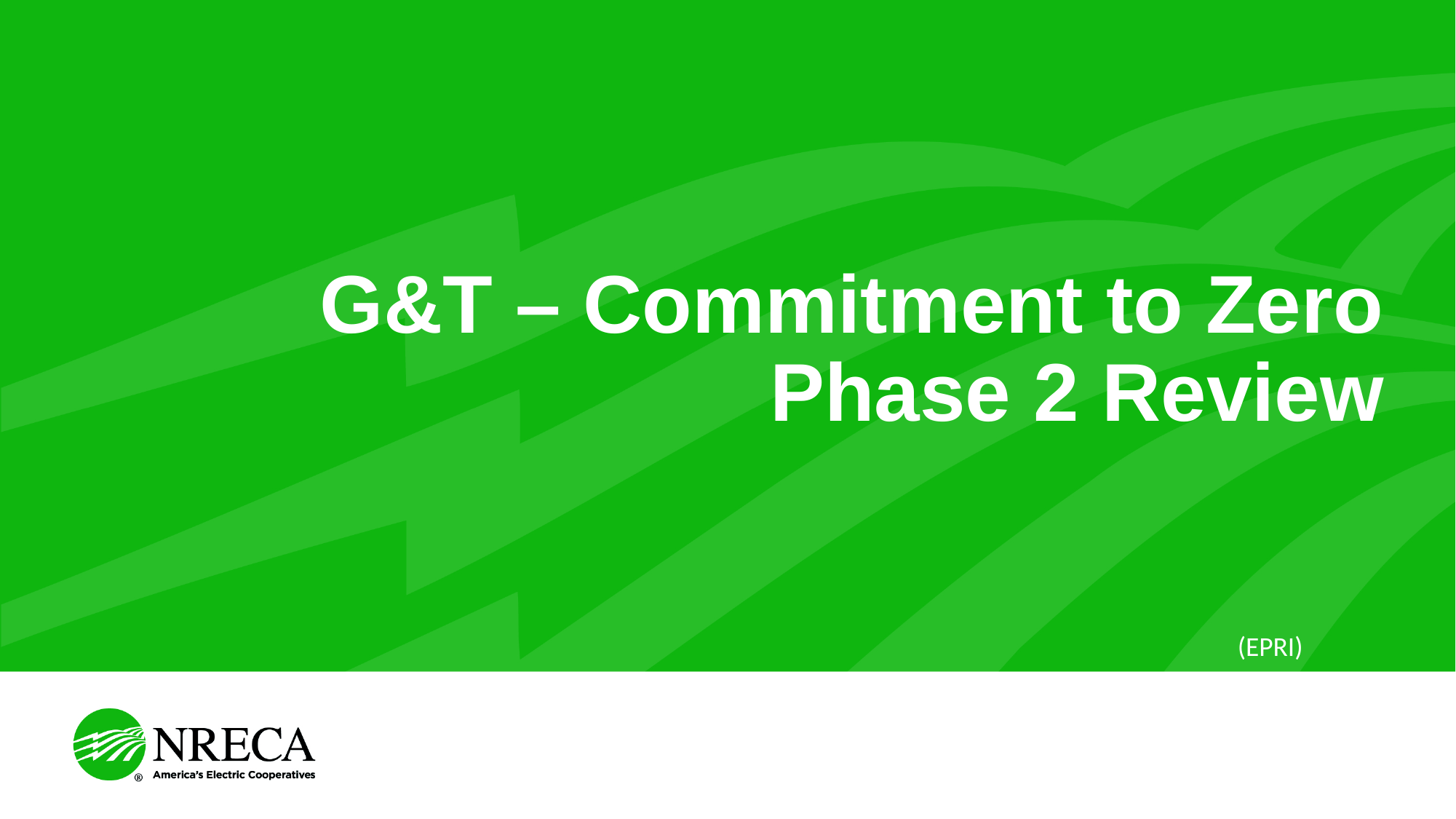

# G&T – Commitment to Zero Phase 2 Review
(EPRI)